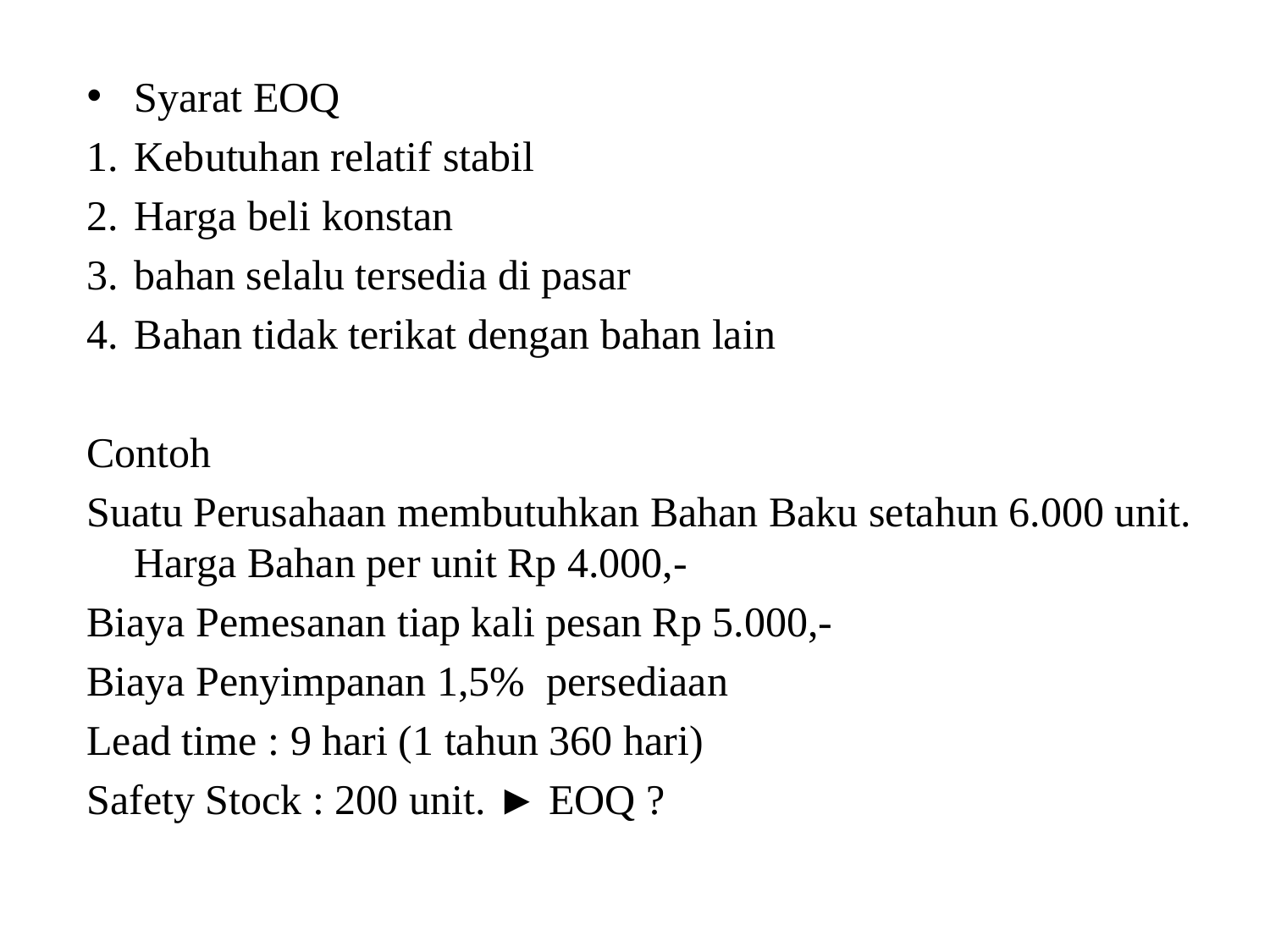

Syarat EOQ
Kebutuhan relatif stabil
Harga beli konstan
bahan selalu tersedia di pasar
Bahan tidak terikat dengan bahan lain

Contoh
Suatu Perusahaan membutuhkan Bahan Baku setahun 6.000 unit. Harga Bahan per unit Rp 4.000,-
Biaya Pemesanan tiap kali pesan Rp 5.000,-
Biaya Penyimpanan 1,5%  persediaan
Lead time : 9 hari (1 tahun 360 hari)
Safety Stock : 200 unit. ► EOQ ?